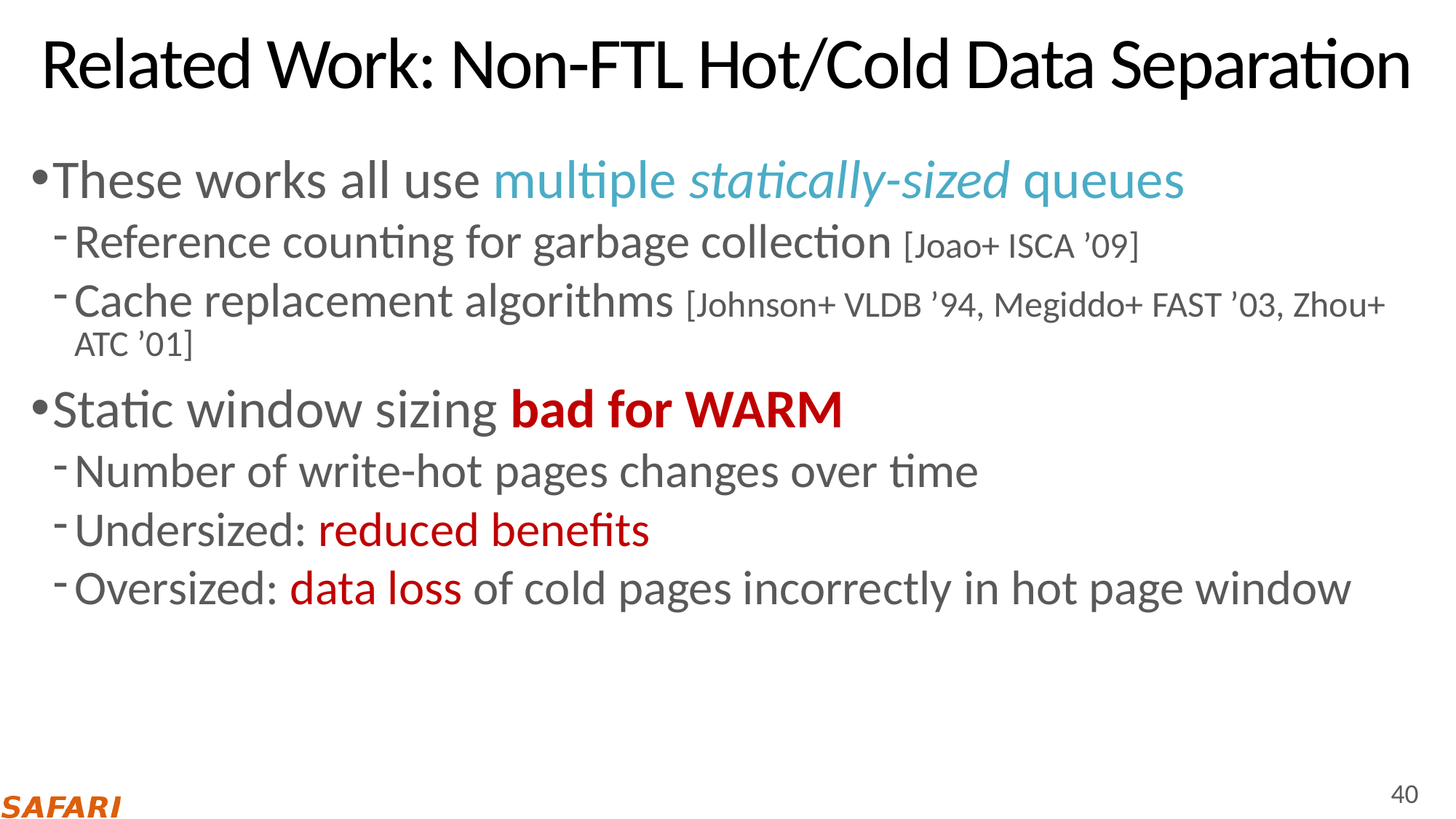

# Related Work: Non-FTL Hot/Cold Data Separation
These works all use multiple statically-sized queues
Reference counting for garbage collection [Joao+ ISCA ’09]
Cache replacement algorithms [Johnson+ VLDB ’94, Megiddo+ FAST ’03, Zhou+ ATC ’01]
Static window sizing bad for WARM
Number of write-hot pages changes over time
Undersized: reduced benefits
Oversized: data loss of cold pages incorrectly in hot page window
40